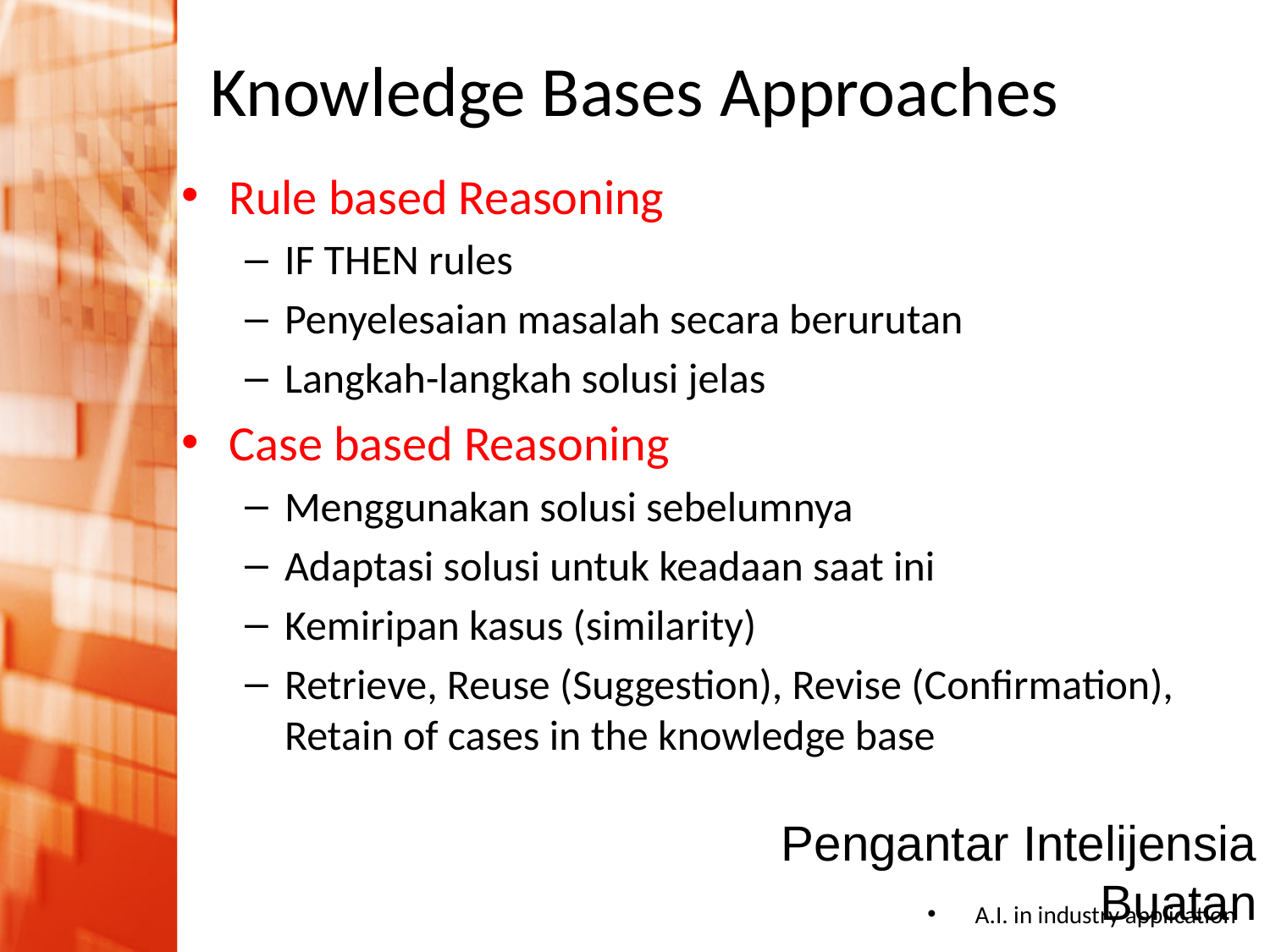

# Knowledge Bases Approaches
Rule based Reasoning
IF THEN rules
Penyelesaian masalah secara berurutan
Langkah-langkah solusi jelas
Case based Reasoning
Menggunakan solusi sebelumnya
Adaptasi solusi untuk keadaan saat ini
Kemiripan kasus (similarity)
Retrieve, Reuse (Suggestion), Revise (Confirmation), Retain of cases in the knowledge base